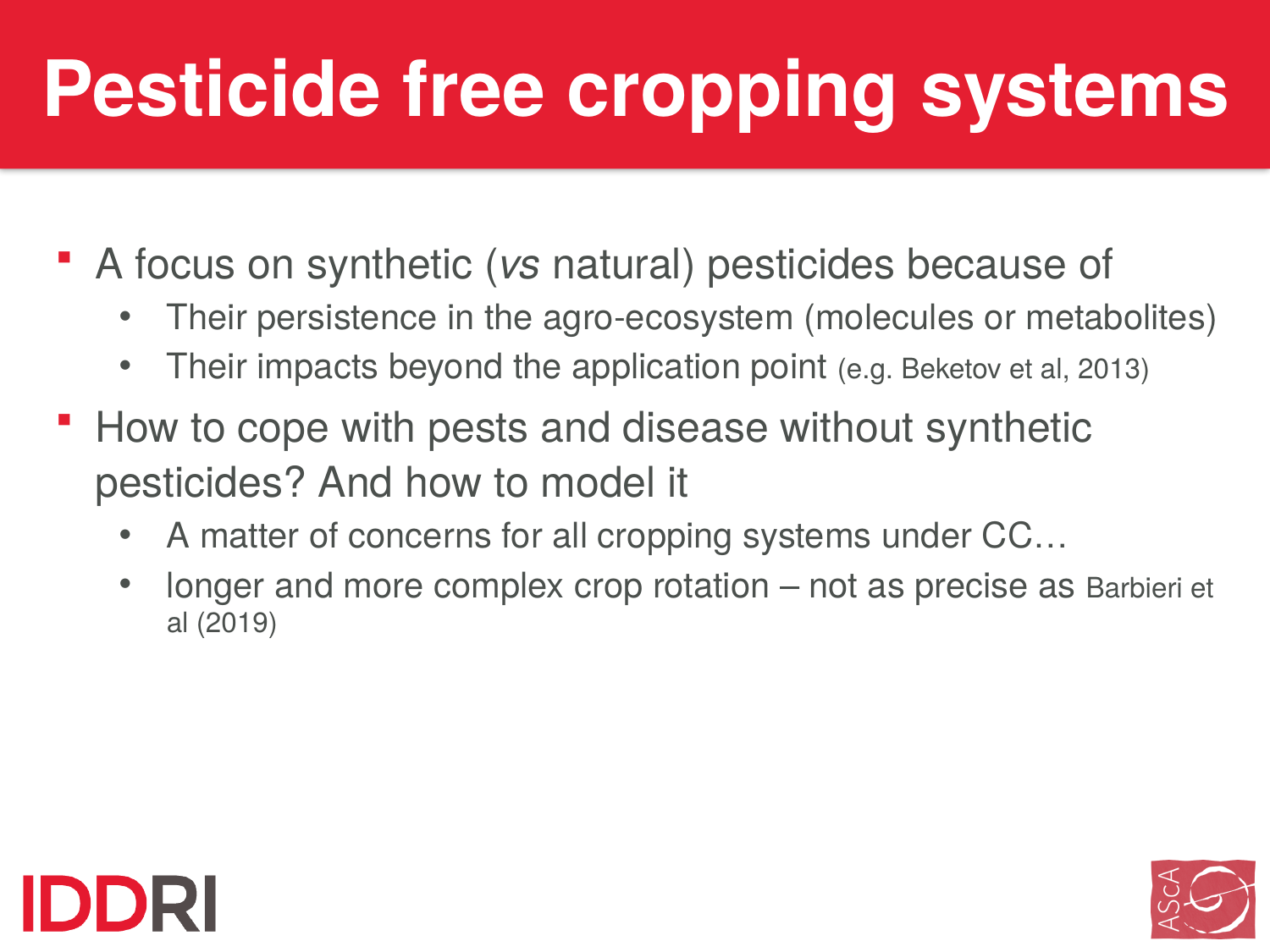

# Pesticide free cropping systems
A focus on synthetic (vs natural) pesticides because of
Their persistence in the agro-ecosystem (molecules or metabolites)
Their impacts beyond the application point (e.g. Beketov et al, 2013)
How to cope with pests and disease without synthetic pesticides? And how to model it
A matter of concerns for all cropping systems under CC…
longer and more complex crop rotation – not as precise as Barbieri et al (2019)